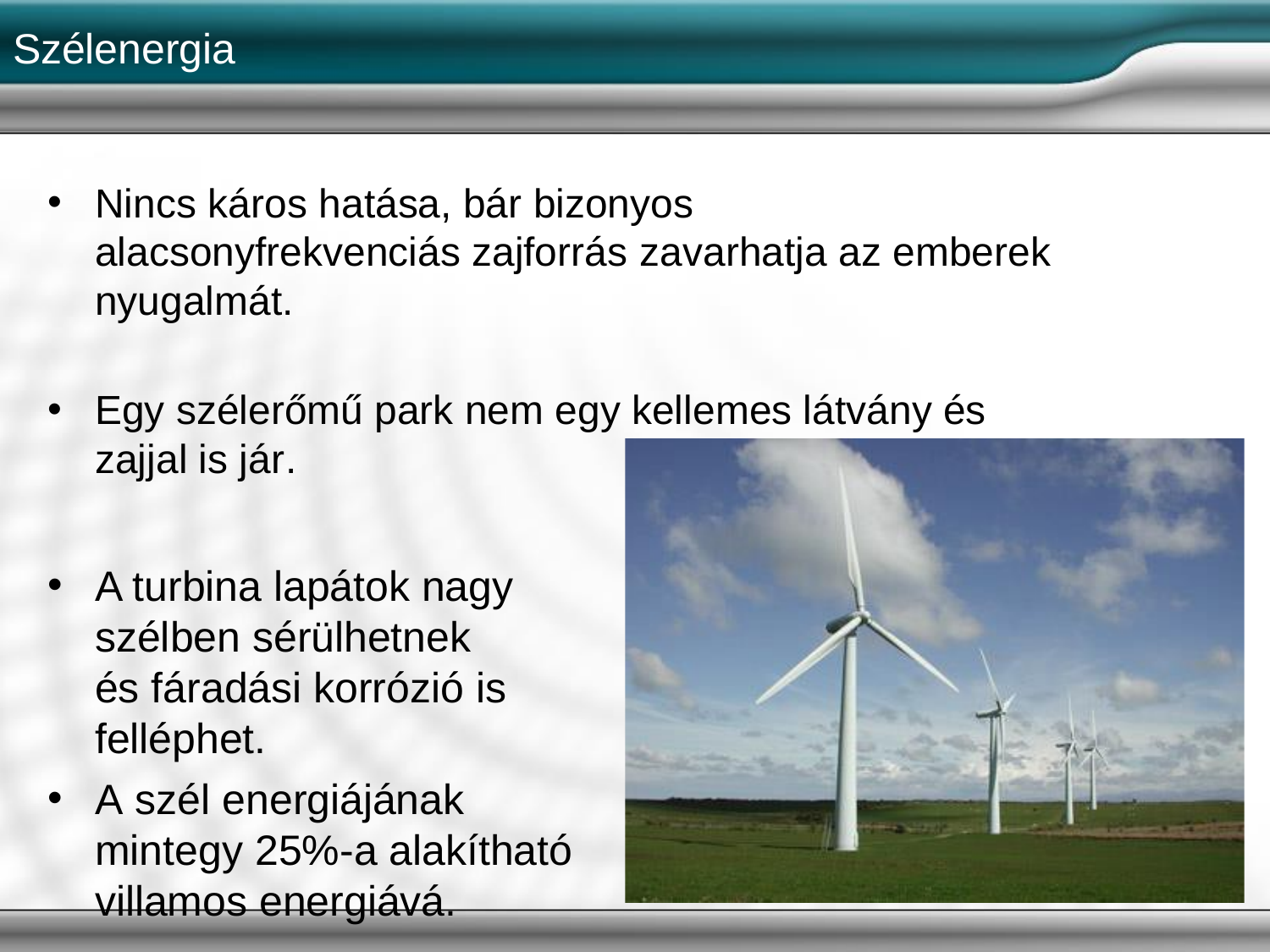

# Szélenergia
Nincs káros hatása, bár bizonyos alacsonyfrekvenciás zajforrás zavarhatja az emberek nyugalmát.

Egy szélerőmű park nem egy kellemes látvány és zajjal is jár.

A turbina lapátok nagy szélben sérülhetnek és fáradási korrózió is felléphet.
A szél energiájának mintegy 25%-a alakítható villamos energiává.